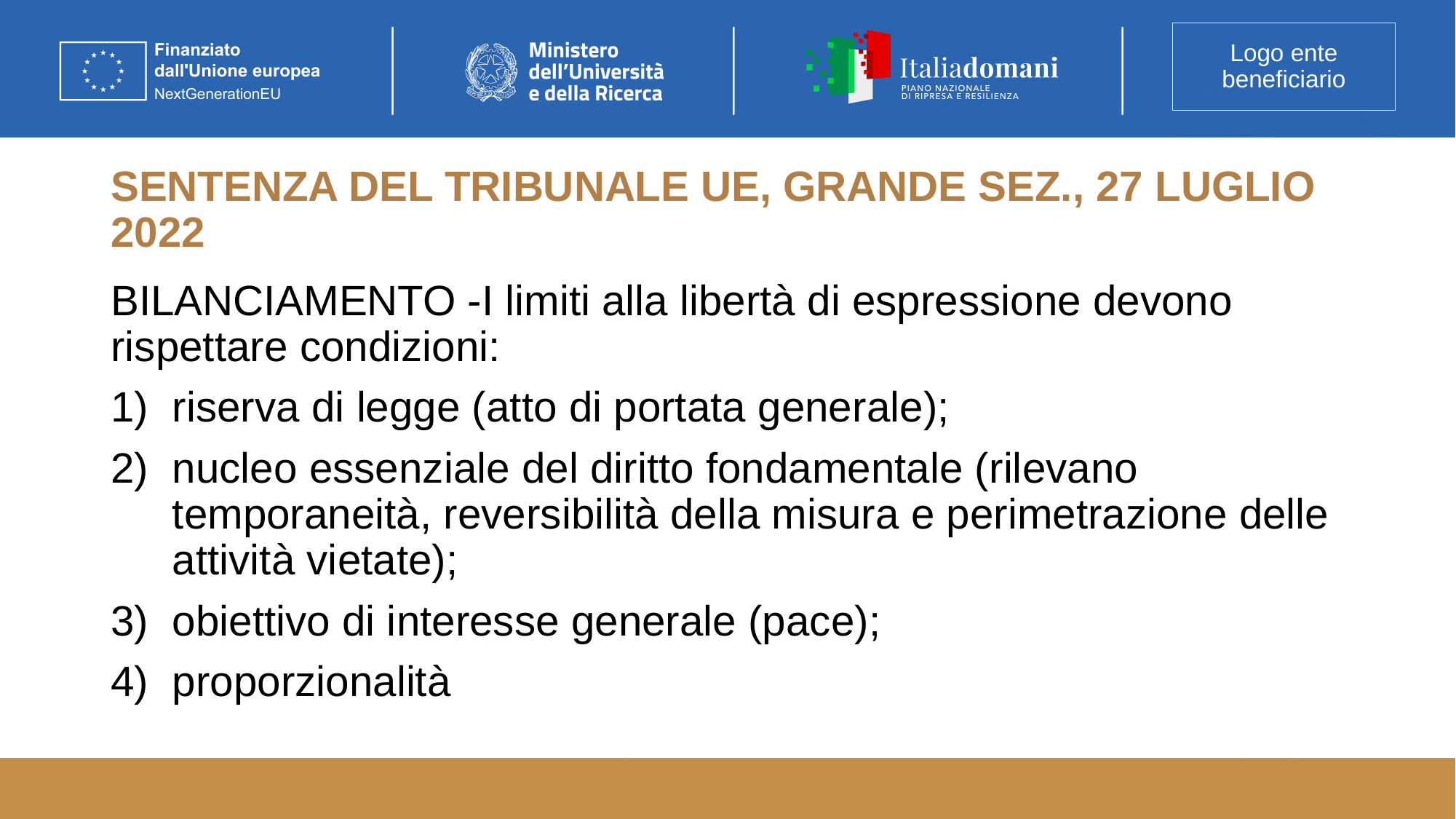

# SENTENZA DEL TRIBUNALE UE, GRANDE SEZ., 27 LUGLIO 2022
BILANCIAMENTO -I limiti alla libertà di espressione devono rispettare condizioni:
riserva di legge (atto di portata generale);
nucleo essenziale del diritto fondamentale (rilevano temporaneità, reversibilità della misura e perimetrazione delle attività vietate);
obiettivo di interesse generale (pace);
proporzionalità